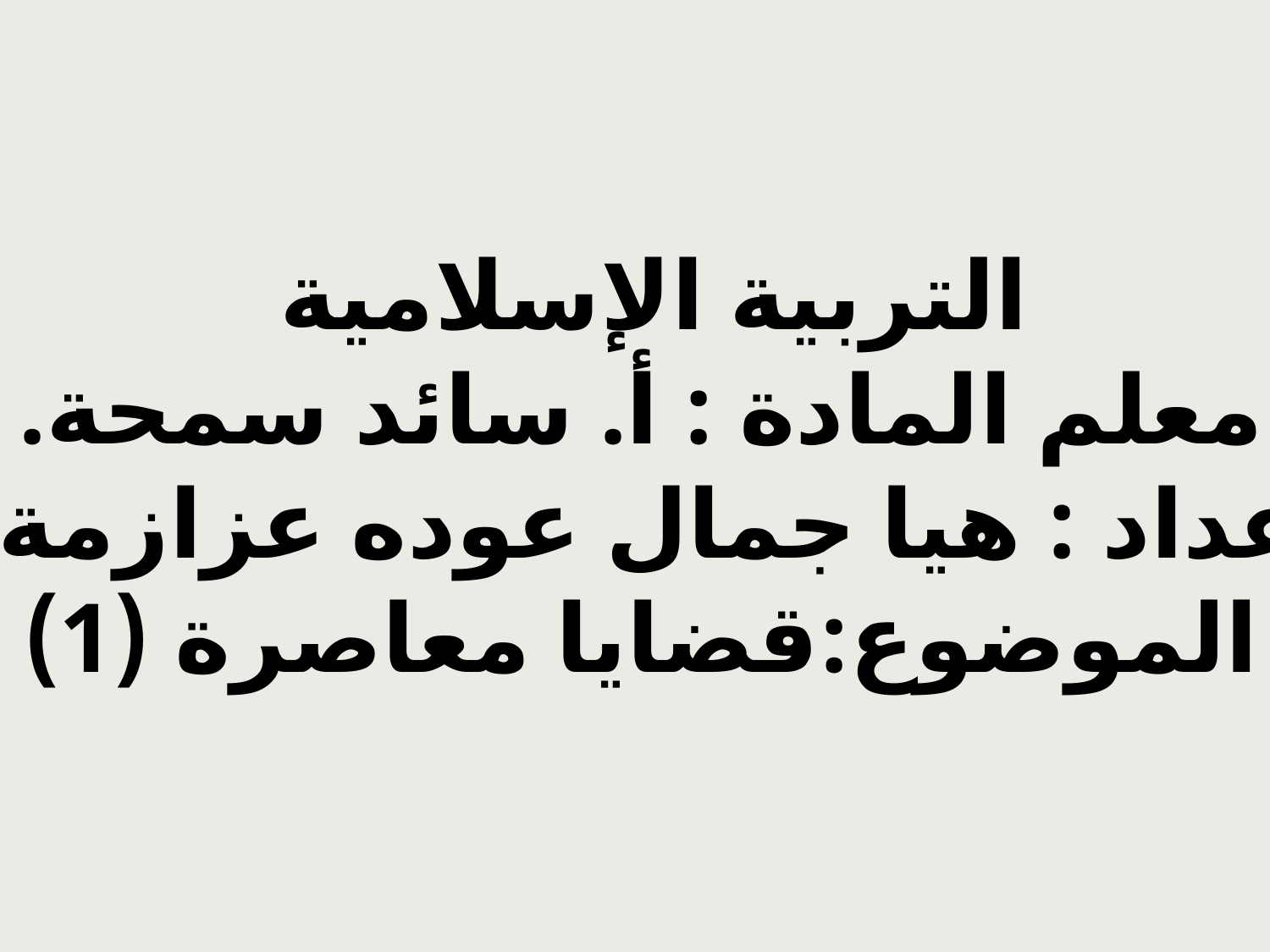

التربية الإسلامية
معلم المادة : أ. سائد سمحة.
إعداد : هيا جمال عوده عزازمة.
الموضوع:قضايا معاصرة (1)